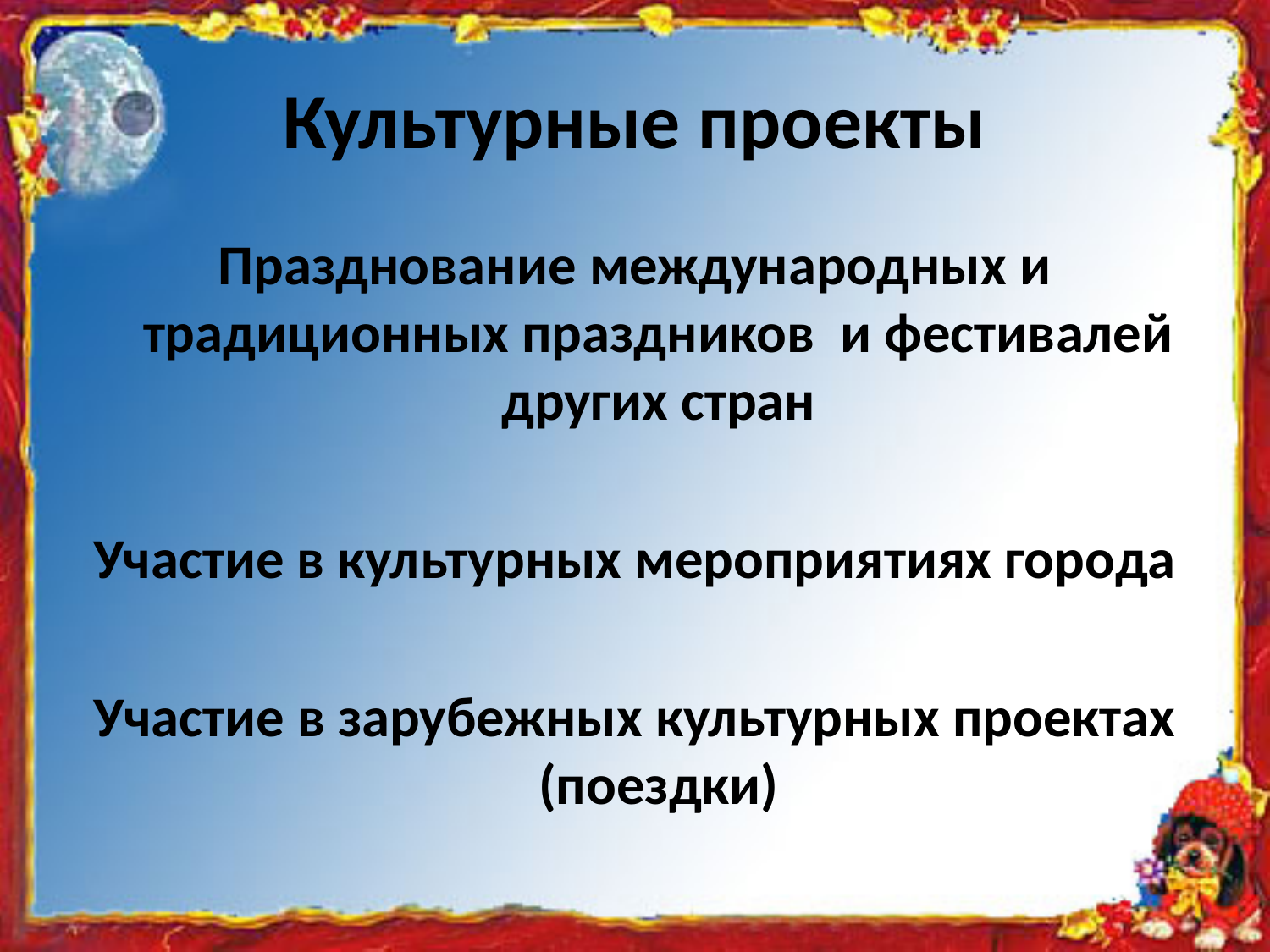

# Культурные проекты
Празднование международных и традиционных праздников  и фестивалей других стран

Участие в культурных мероприятиях города

Участие в зарубежных культурных проектах (поездки)